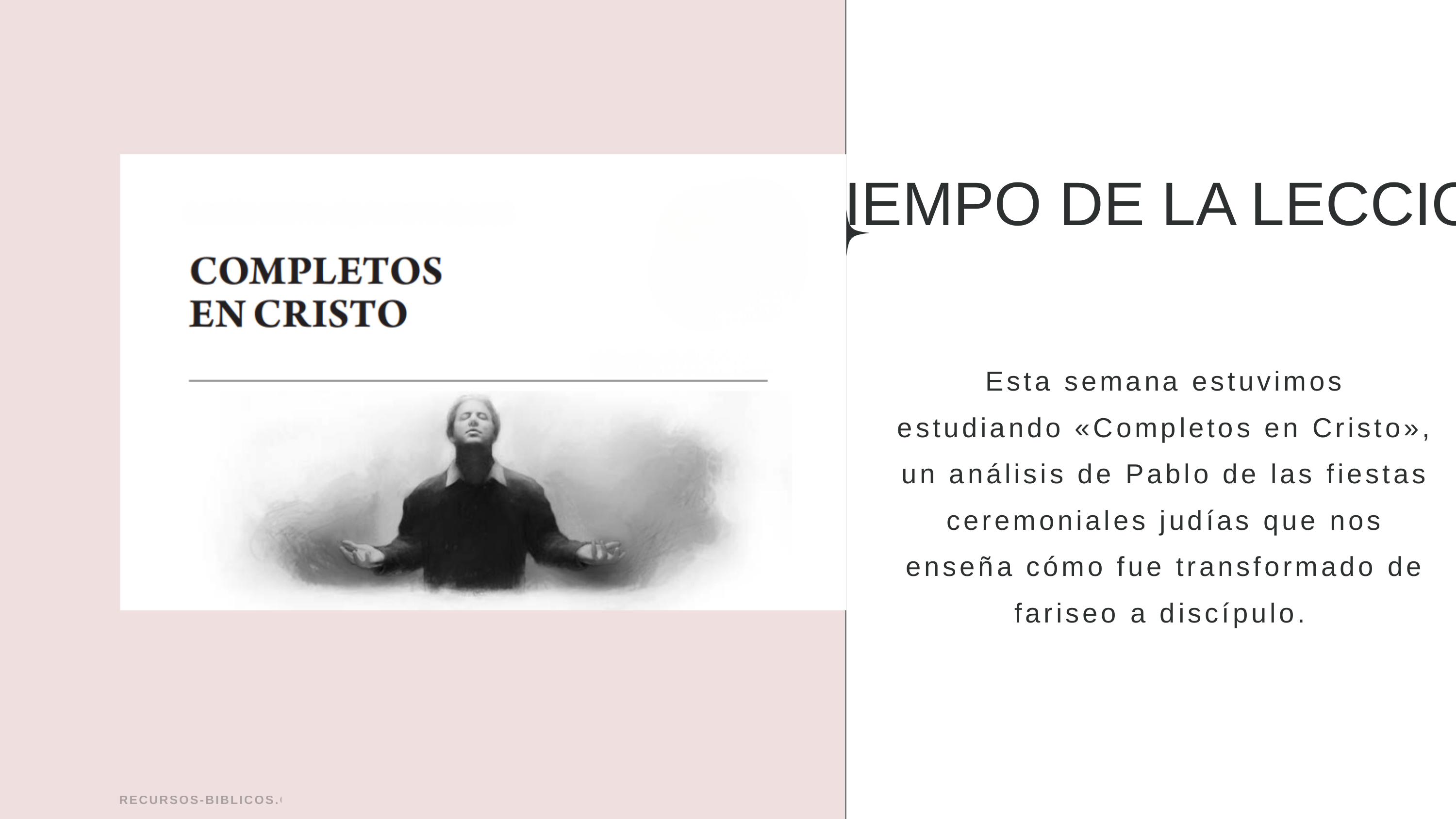

TIEMPO DE LA LECCION

Esta semana estuvimos estudiando «Completos en Cristo», un análisis de Pablo de las fiestas ceremoniales judías que nos enseña cómo fue transformado de fariseo a discípulo.

RECURSOS-BIBLICOS.COM